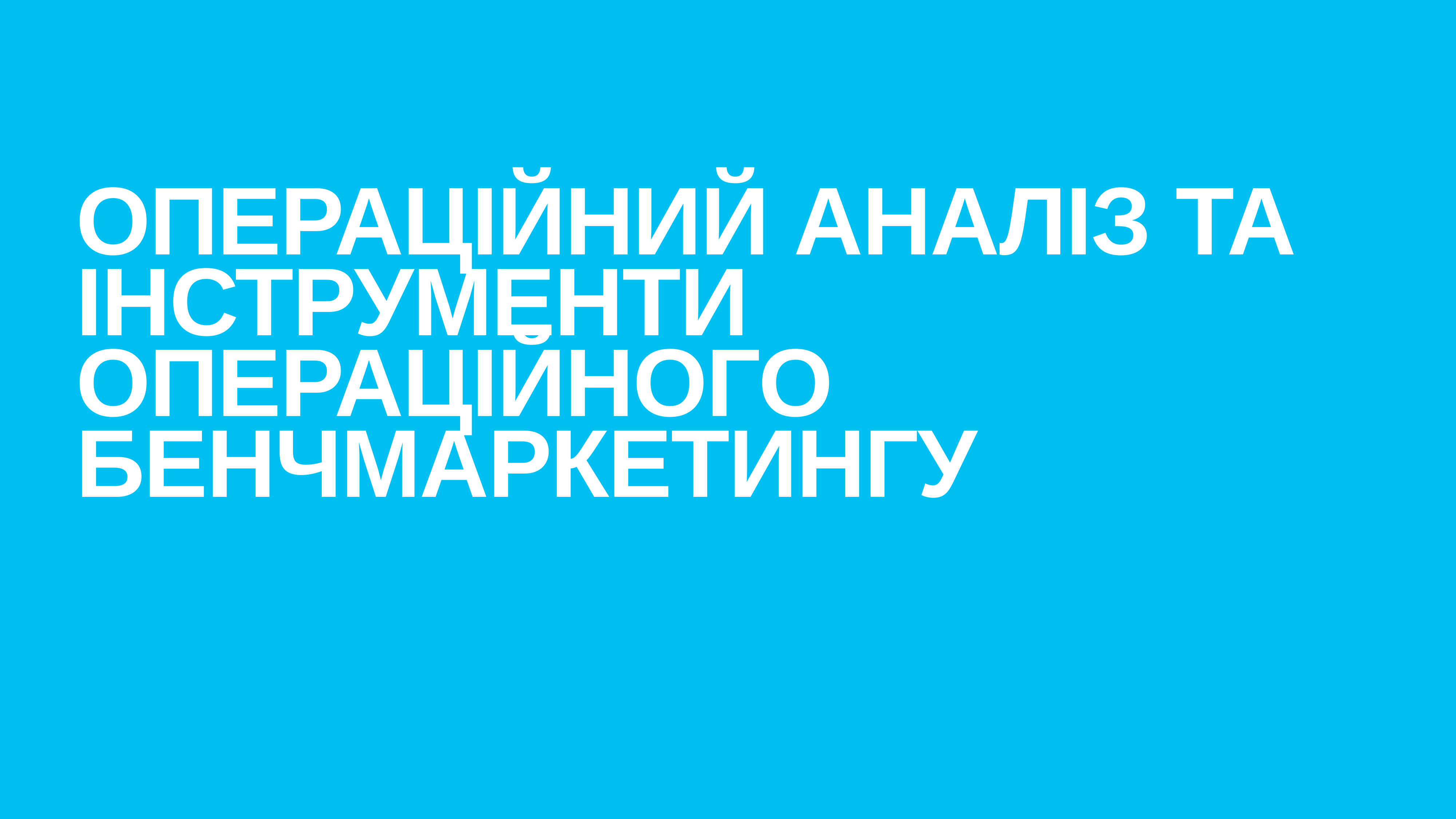

# Операційний аналіз та інструменти операційного бенчмаркетингу